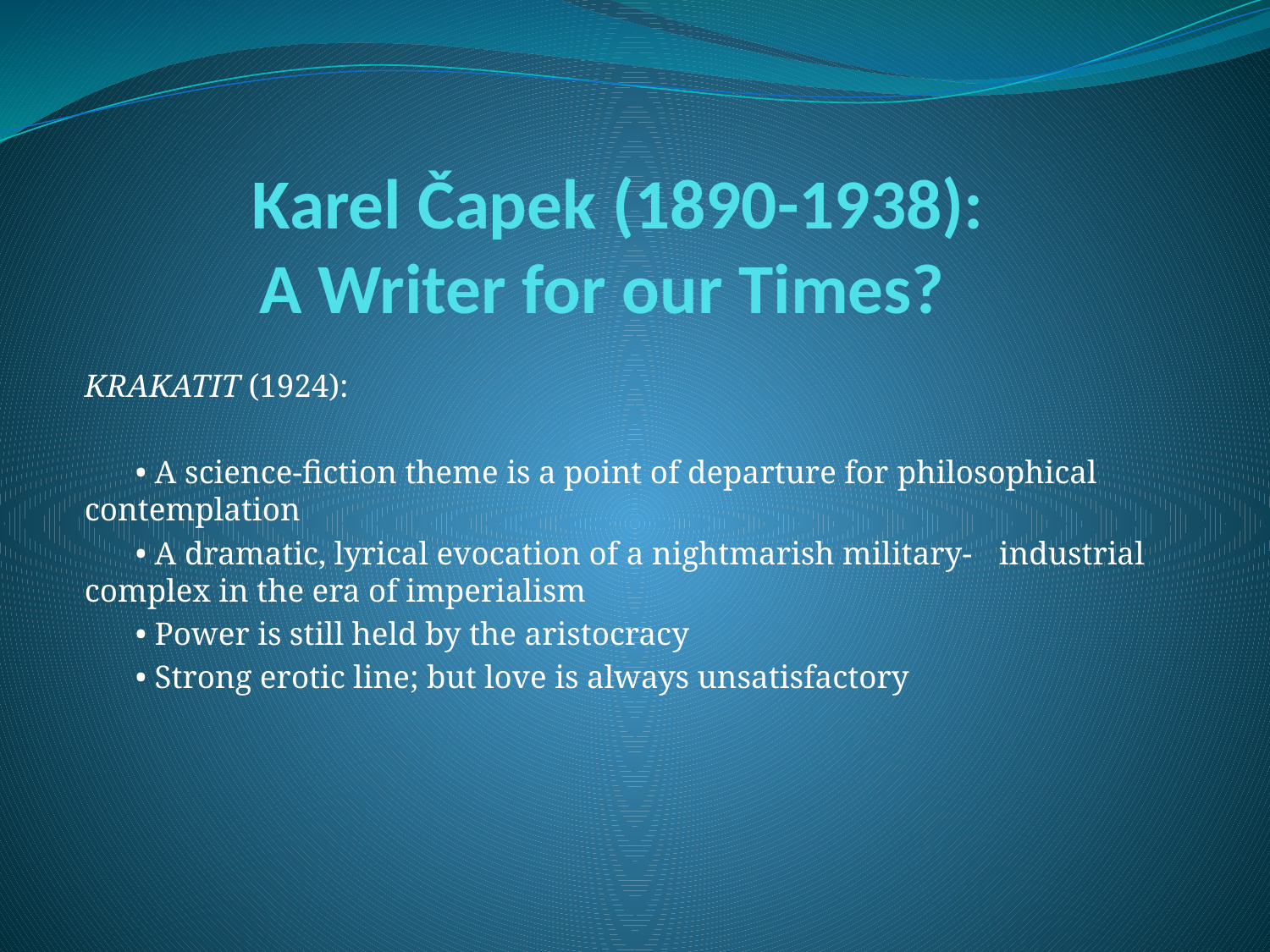

# Karel Čapek (1890-1938): A Writer for our Times?
KRAKATIT (1924):

	• A science-fiction theme is a point of departure for 	philosophical contemplation
	• A dramatic, lyrical evocation of a nightmarish military-	industrial complex in the era of imperialism
	• Power is still held by the aristocracy
	• Strong erotic line; but love is always unsatisfactory